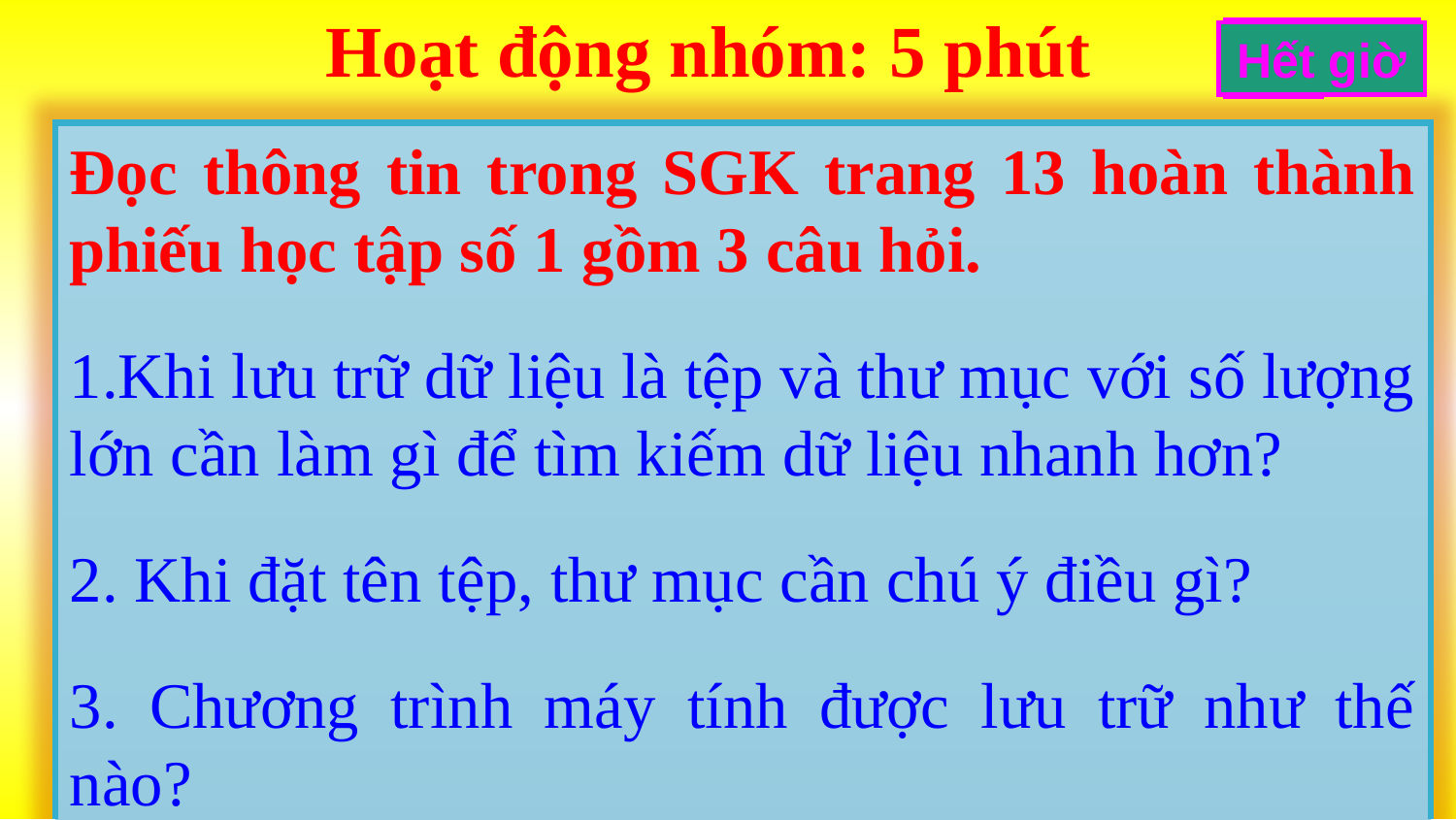

Hoạt động nhóm: 5 phút
5:
4:
3:
2:
1:

0
59
58
57
56
55
54
53
52
51
50
49
48
47
46
45
43
42
41
40
39
38
37
36
35
34
33
32
31
30
29
28
27
26
25
24
23
22
21
20
19
18
17
16
15
14
13
12
11
10
9
8
7
6
5
4
3
2
1
60
59
58
57
56
55
54
53
52
51
50
49
48
47
46
45
44
43
42
41
40
39
38
37
36
35
34
33
32
31
30
29
28
27
26
25
24
23
22
21
20
19
18
17
16
15
14
13
12
11
10
9
8
7
6
5
4
3
2
1
60
59
58
57
56
55
54
53
52
51
50
49
48
47
46
45
44
43
42
41
40
39
38
37
36
35
34
33
32
31
30
29
28
27
26
25
24
23
22
21
20
19
18
17
16
15
14
13
12
11
10
9
8
7
6
5
4
3
2
1
60
59
58
57
56
55
54
53
52
51
50
49
48
47
46
45
44
43
42
41
40
39
38
37
36
35
34
33
32
31
30
29
28
27
26
25
24
23
22
21
20
19
18
17
16
15
14
13
12
11
10
9
8
7
6
5
4
3
2
1
0
00
60
59
58
57
56
55
54
53
52
51
50
49
48
47
46
45
44
43
42
41
40
39
38
37
36
35
34
33
32
31
30
29
28
27
26
25
24
23
22
21
20
19
18
17
16
15
14
13
12
11
10
9
8
7
6
5
4
3
2
1
0
Hết giờ
Đọc thông tin trong SGK trang 13 hoàn thành phiếu học tập số 1 gồm 3 câu hỏi.
1.Khi lưu trữ dữ liệu là tệp và thư mục với số lượng lớn cần làm gì để tìm kiếm dữ liệu nhanh hơn?
2. Khi đặt tên tệp, thư mục cần chú ý điều gì?
3. Chương trình máy tính được lưu trữ như thế nào?